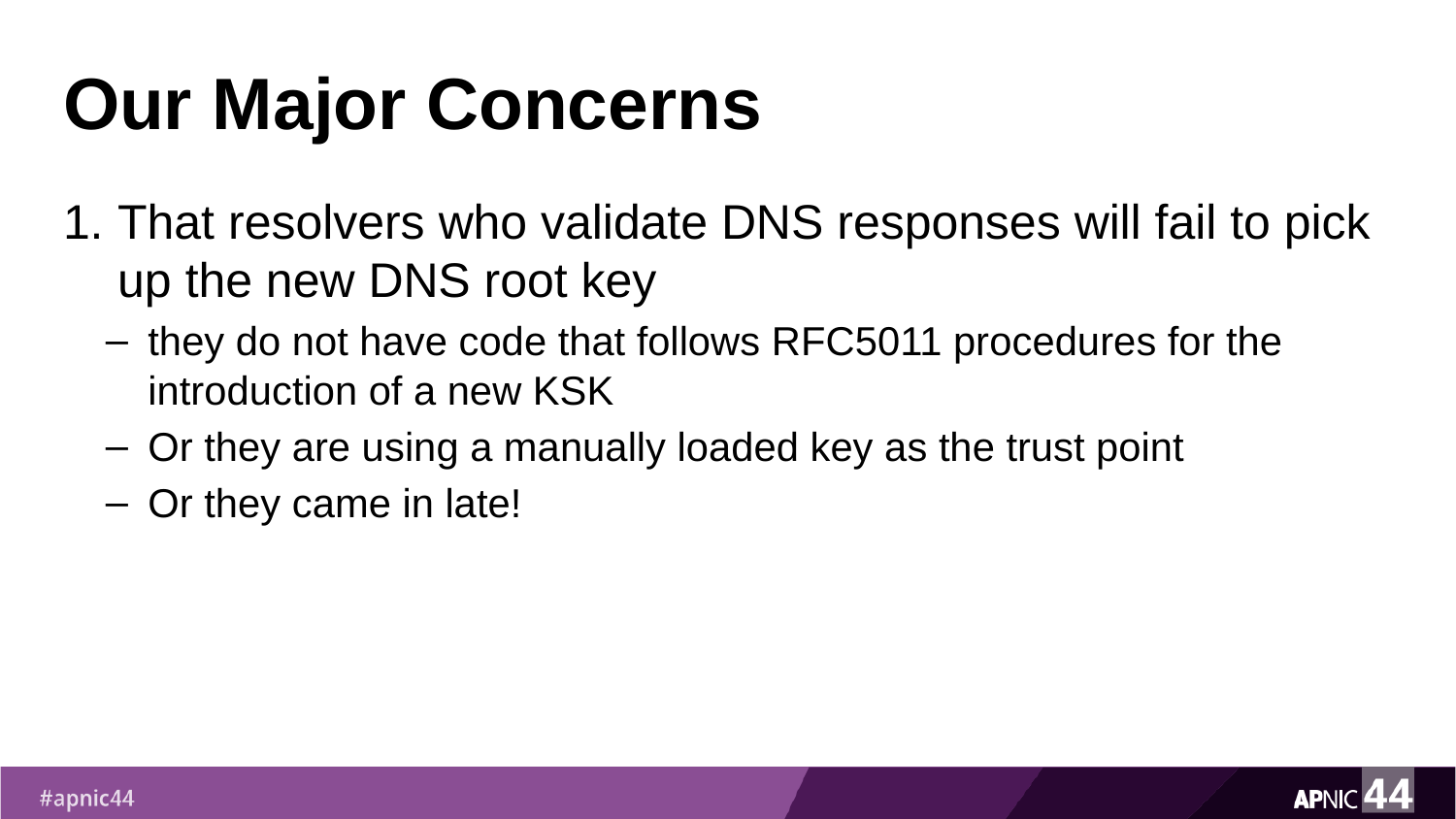

# Our Major Concerns
That resolvers who validate DNS responses will fail to pick up the new DNS root key
they do not have code that follows RFC5011 procedures for the introduction of a new KSK
Or they are using a manually loaded key as the trust point
Or they came in late!